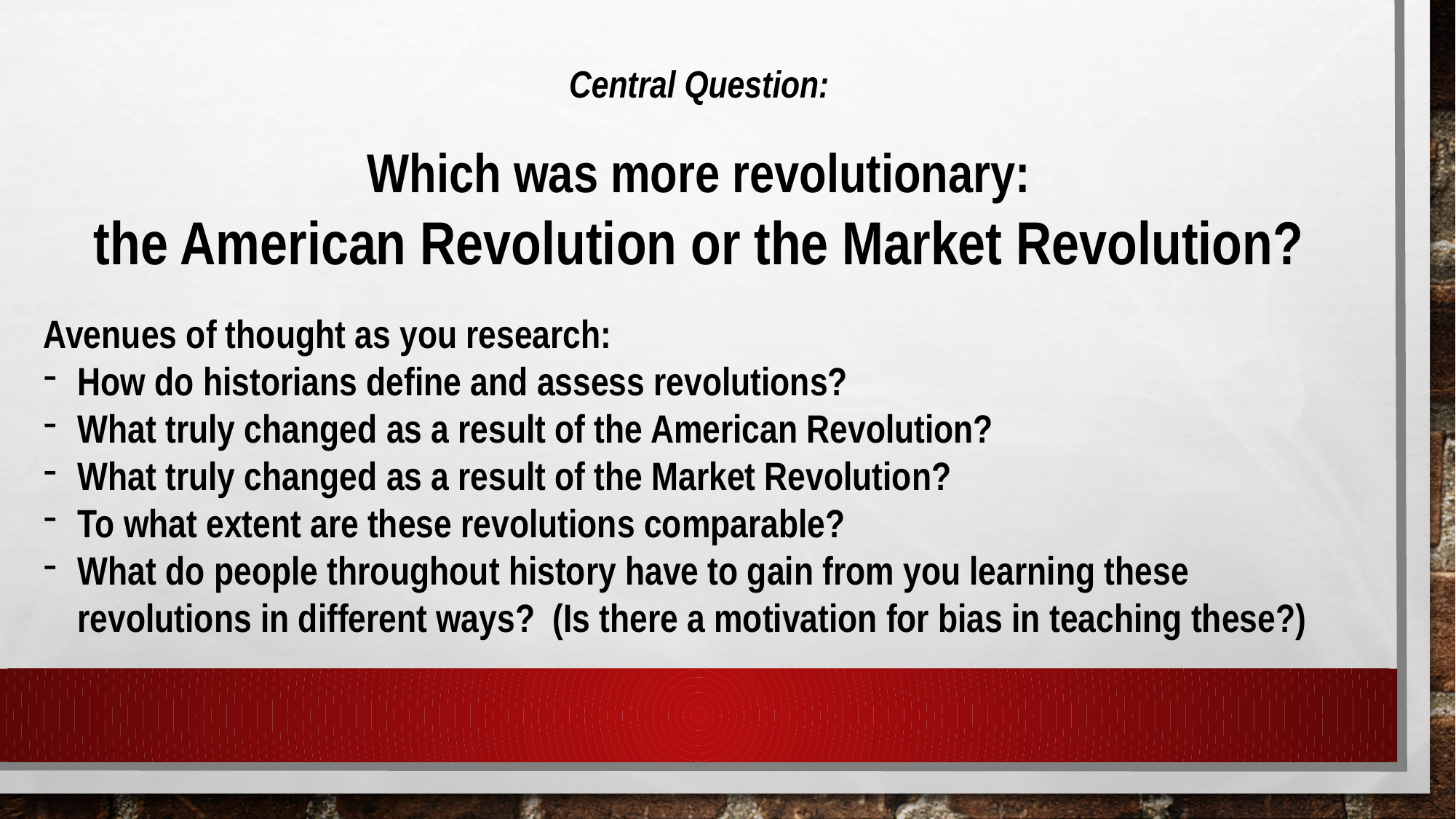

Central Question:

Which was more revolutionary:
the American Revolution or the Market Revolution?

Avenues of thought as you research:
How do historians define and assess revolutions?
What truly changed as a result of the American Revolution?
What truly changed as a result of the Market Revolution?
To what extent are these revolutions comparable?
What do people throughout history have to gain from you learning these revolutions in different ways?  (Is there a motivation for bias in teaching these?)